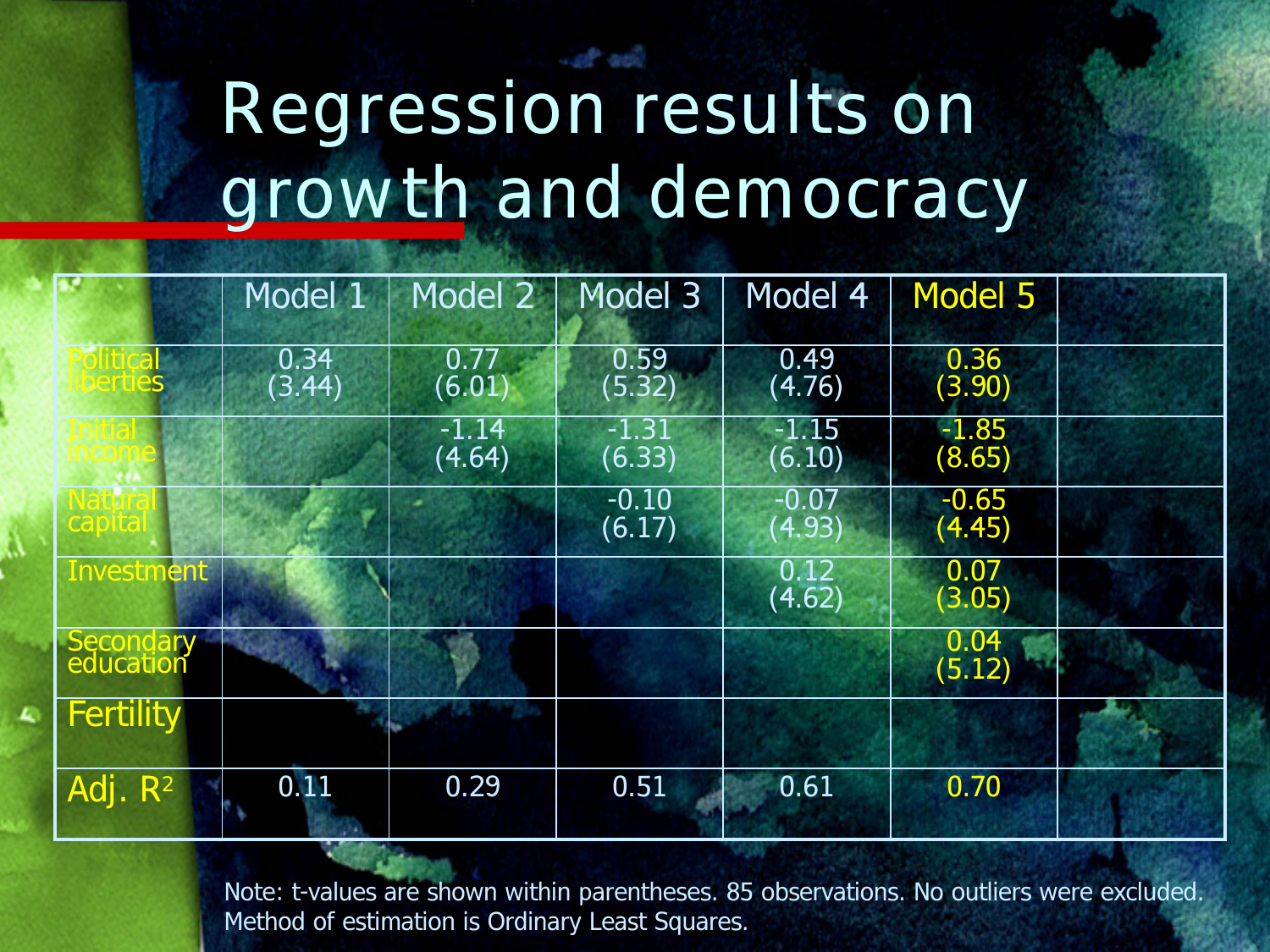

# Regression results on growth and democracy
|  | Model 1 | Model 2 | Model 3 | Model 4 | Model 5 |  |
| --- | --- | --- | --- | --- | --- | --- |
| Political liberties | 0.34 (3.44) | 0.77 (6.01) | 0.59 (5.32) | 0.49 (4.76) | 0.36 (3.90) |  |
| Initial income |  | -1.14 (4.64) | -1.31 (6.33) | -1.15 (6.10) | -1.85 (8.65) |  |
| Natural capital |  |  | -0.10 (6.17) | -0.07 (4.93) | -0.65 (4.45) |  |
| Investment |  |  |  | 0.12 (4.62) | 0.07 (3.05) |  |
| Secondary education |  |  |  |  | 0.04 (5.12) |  |
| Fertility |  |  |  |  |  |  |
| Adj. R2 | 0.11 | 0.29 | 0.51 | 0.61 | 0.70 |  |
Note: t-values are shown within parentheses. 85 observations. No outliers were excluded. Method of estimation is Ordinary Least Squares.